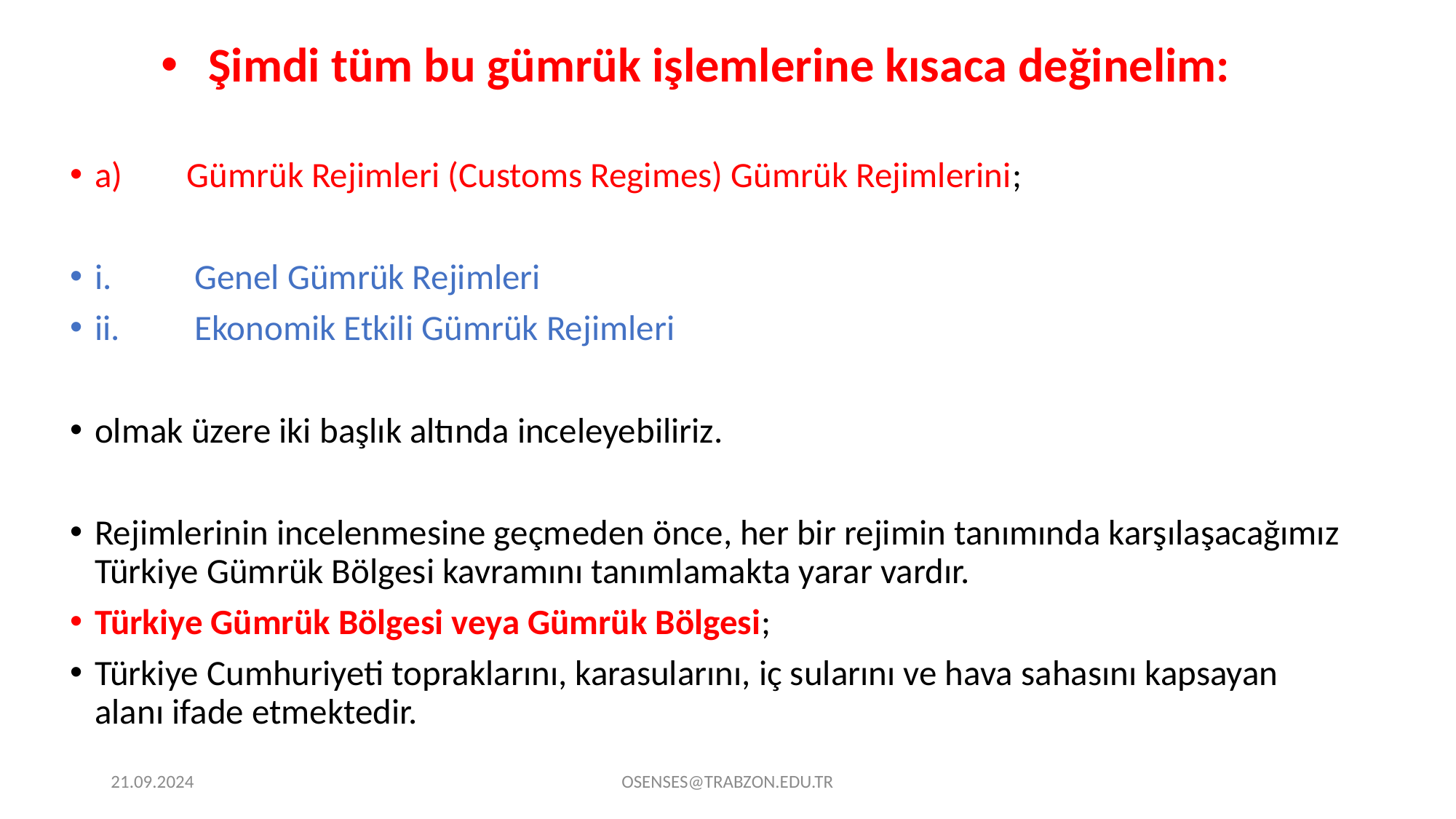

Şimdi tüm bu gümrük işlemlerine kısaca değinelim:

a)	Gümrük Rejimleri (Customs Regimes) Gümrük Rejimlerini;

i.	 Genel Gümrük Rejimleri
ii.	 Ekonomik Etkili Gümrük Rejimleri

olmak üzere iki başlık altında inceleyebiliriz.

Rejimlerinin incelenmesine geçmeden önce, her bir rejimin tanımında karşılaşacağımız Türkiye Gümrük Bölgesi kavramını tanımlamakta yarar vardır.
Türkiye Gümrük Bölgesi veya Gümrük Bölgesi;
Türkiye Cumhuriyeti topraklarını, karasularını, iç sularını ve hava sahasını kapsayan alanı ifade etmektedir.

21.09.2024
OSENSES@TRABZON.EDU.TR